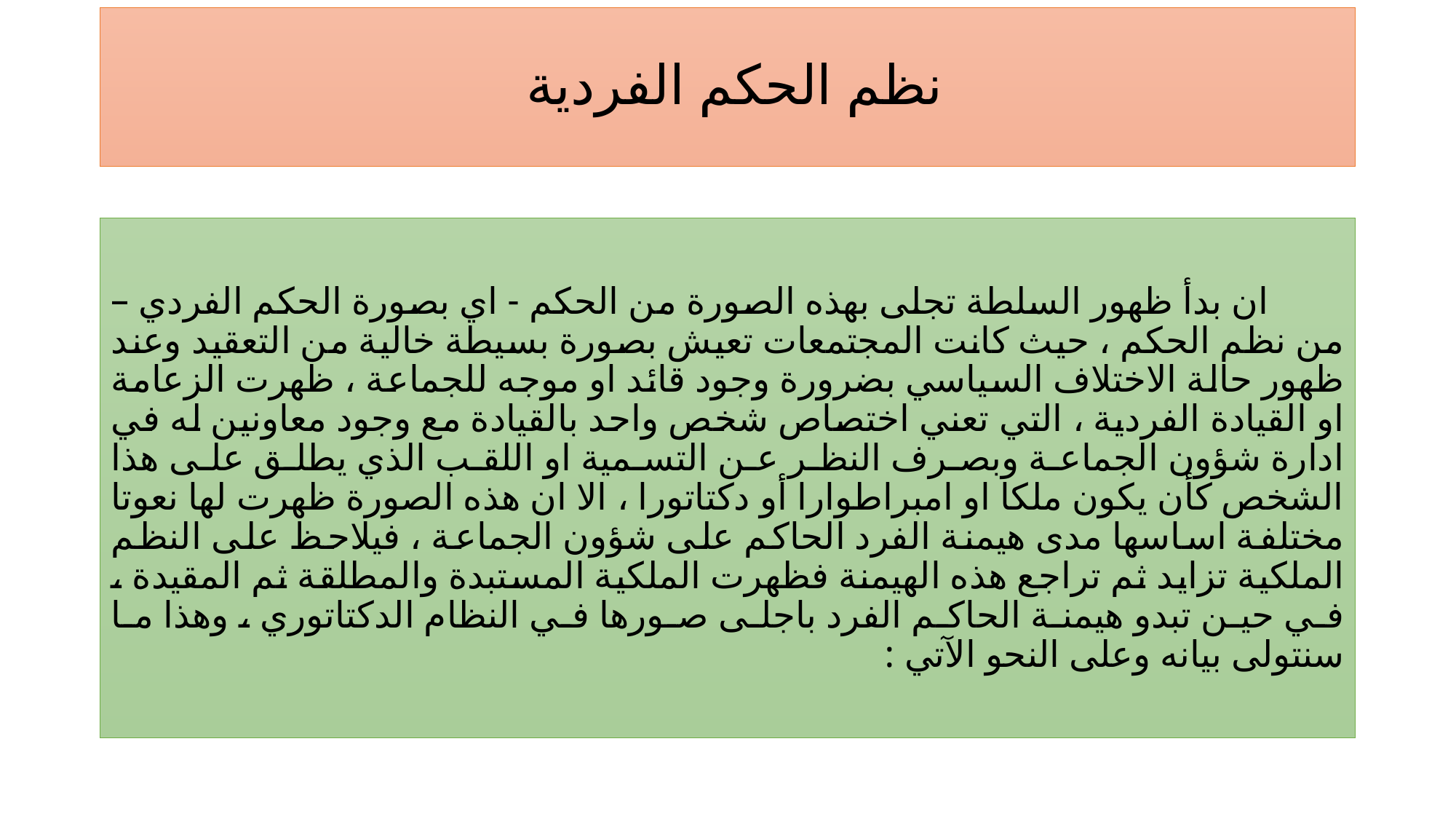

# نظم الحكم الفردية

        ان بدأ ظهور السلطة تجلى بهذه الصورة من الحكم - اي بصورة الحكم الفردي – من نظم الحكم ، حيث كانت المجتمعات تعيش بصورة بسيطة خالية من التعقيد وعند ظهور حالة الاختلاف السياسي بضرورة وجود قائد او موجه للجماعة ، ظهرت الزعامة او القيادة الفردية ، التي تعني اختصاص شخص واحد بالقيادة مع وجود معاونين له في ادارة شؤون الجماعة وبصرف النظر عن التسمية او اللقب الذي يطلق على هذا الشخص كأن يكون ملكا او امبراطوارا أو دكتاتورا ، الا ان هذه الصورة ظهرت لها نعوتا مختلفة اساسها مدى هيمنة الفرد الحاكم على شؤون الجماعة ، فيلاحظ على النظم الملكية تزايد ثم تراجع هذه الهيمنة فظهرت الملكية المستبدة والمطلقة ثم المقيدة ، في حين تبدو هيمنة الحاكم الفرد باجلى صورها في النظام الدكتاتوري ، وهذا ما سنتولى بيانه وعلى النحو الآتي :